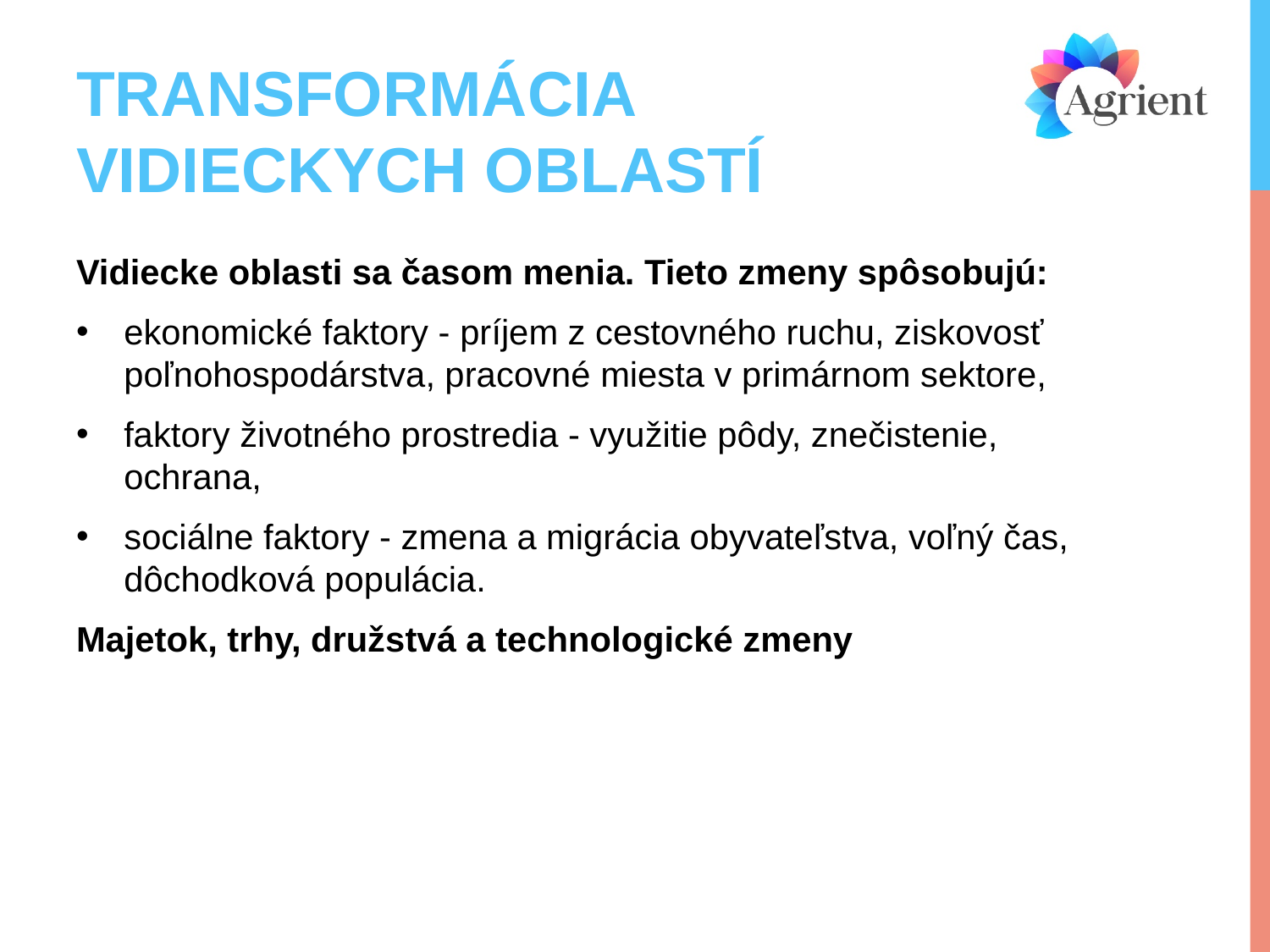

# TRANSFORMÁCIA VIDIECKYCH OBLASTÍ
Vidiecke oblasti sa časom menia. Tieto zmeny spôsobujú:
ekonomické faktory - príjem z cestovného ruchu, ziskovosť poľnohospodárstva, pracovné miesta v primárnom sektore,
faktory životného prostredia - využitie pôdy, znečistenie, ochrana,
sociálne faktory - zmena a migrácia obyvateľstva, voľný čas, dôchodková populácia.
Majetok, trhy, družstvá a technologické zmeny